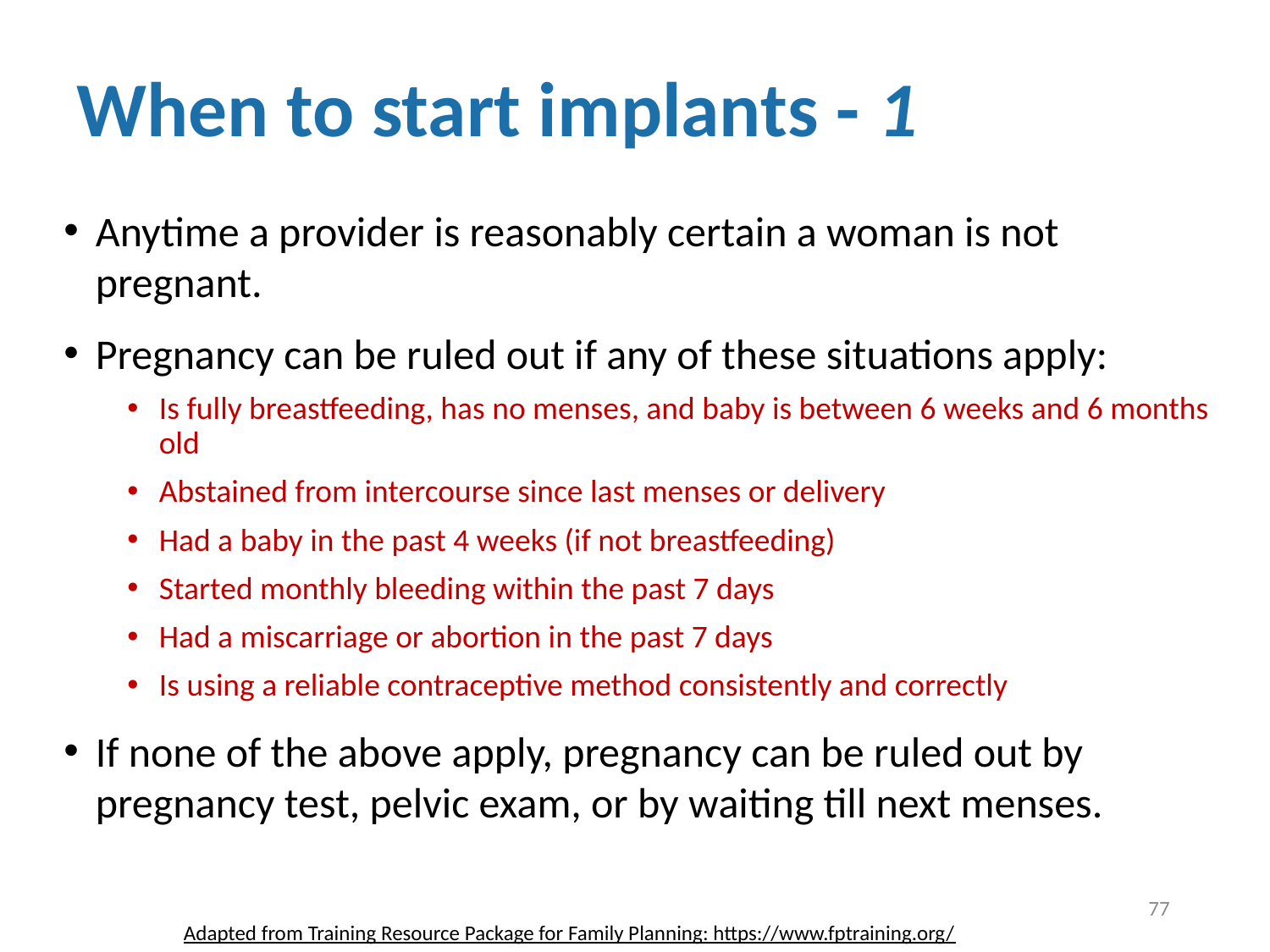

# When to start implants - 1
Anytime a provider is reasonably certain a woman is not pregnant.
Pregnancy can be ruled out if any of these situations apply:
Is fully breastfeeding, has no menses, and baby is between 6 weeks and 6 months old
Abstained from intercourse since last menses or delivery
Had a baby in the past 4 weeks (if not breastfeeding)
Started monthly bleeding within the past 7 days
Had a miscarriage or abortion in the past 7 days
Is using a reliable contraceptive method consistently and correctly
If none of the above apply, pregnancy can be ruled out by pregnancy test, pelvic exam, or by waiting till next menses.
77
Adapted from Training Resource Package for Family Planning: https://www.fptraining.org/